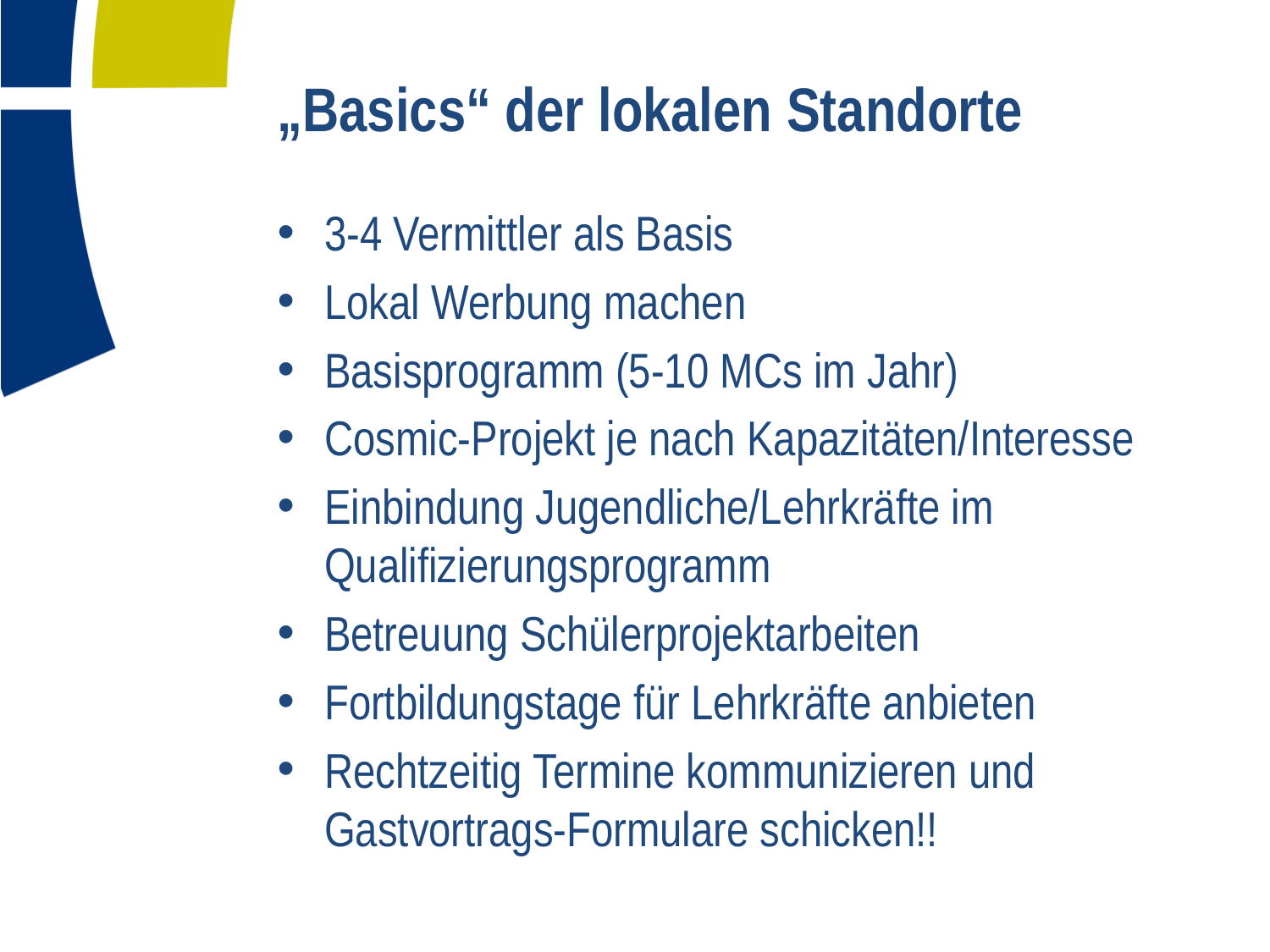

# „Basics“ der lokalen Standorte
3-4 Vermittler als Basis
Lokal Werbung machen
Basisprogramm (5-10 MCs im Jahr)
Cosmic-Projekt je nach Kapazitäten/Interesse
Einbindung Jugendliche/Lehrkräfte im Qualifizierungsprogramm
Betreuung Schülerprojektarbeiten
Fortbildungstage für Lehrkräfte anbieten
Rechtzeitig Termine kommunizieren und Gastvortrags-Formulare schicken!!